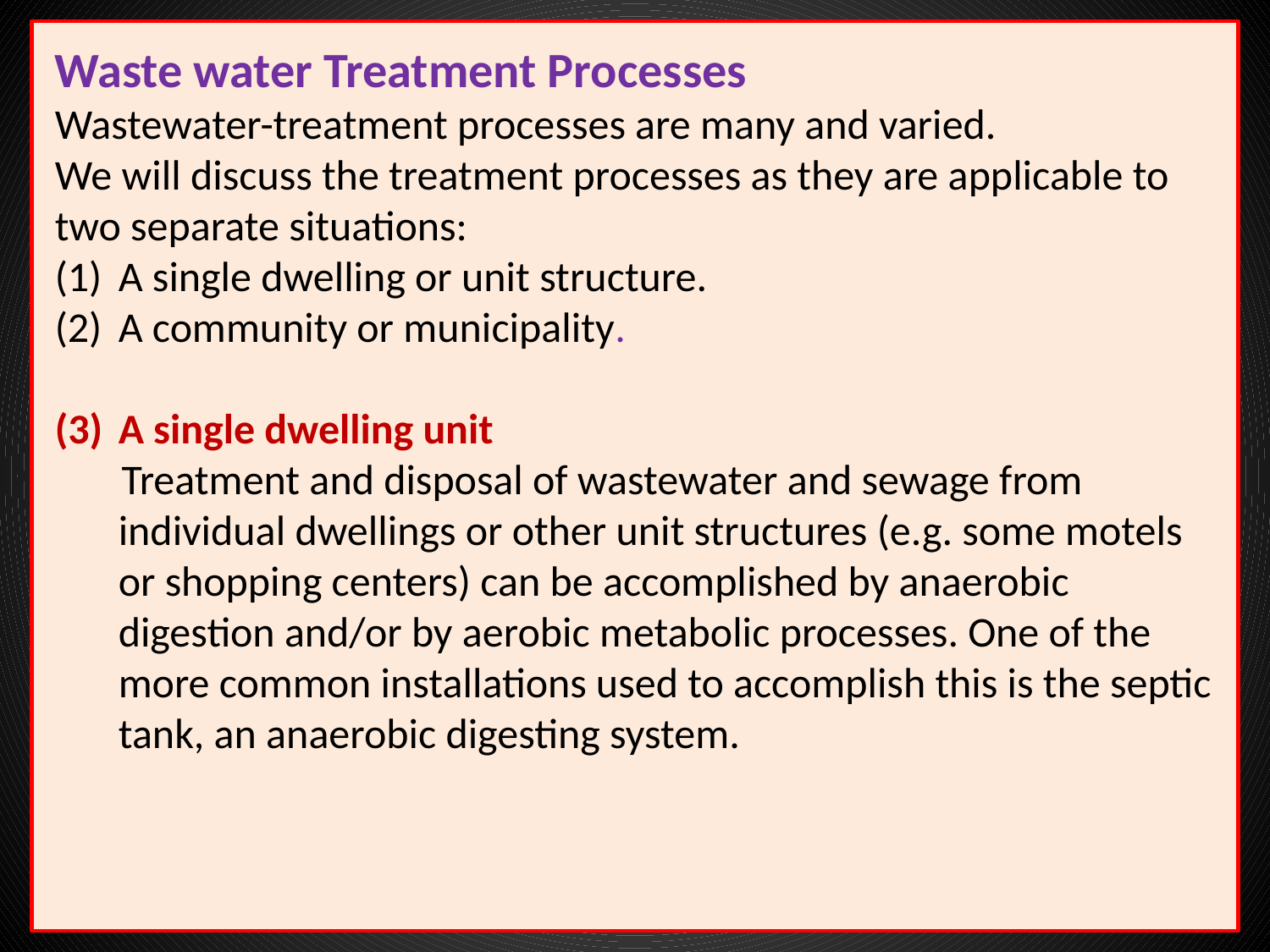

Waste water Treatment Processes
Wastewater-treatment processes are many and varied.
We will discuss the treatment processes as they are applicable to two separate situations:
A single dwelling or unit structure.
A community or municipality.

A single dwelling unit
       Treatment and disposal of wastewater and sewage from individual dwellings or other unit structures (e.g. some motels or shopping centers) can be accomplished by anaerobic digestion and/or by aerobic metabolic processes. One of the more common installations used to accomplish this is the septic tank, an anaerobic digesting system.